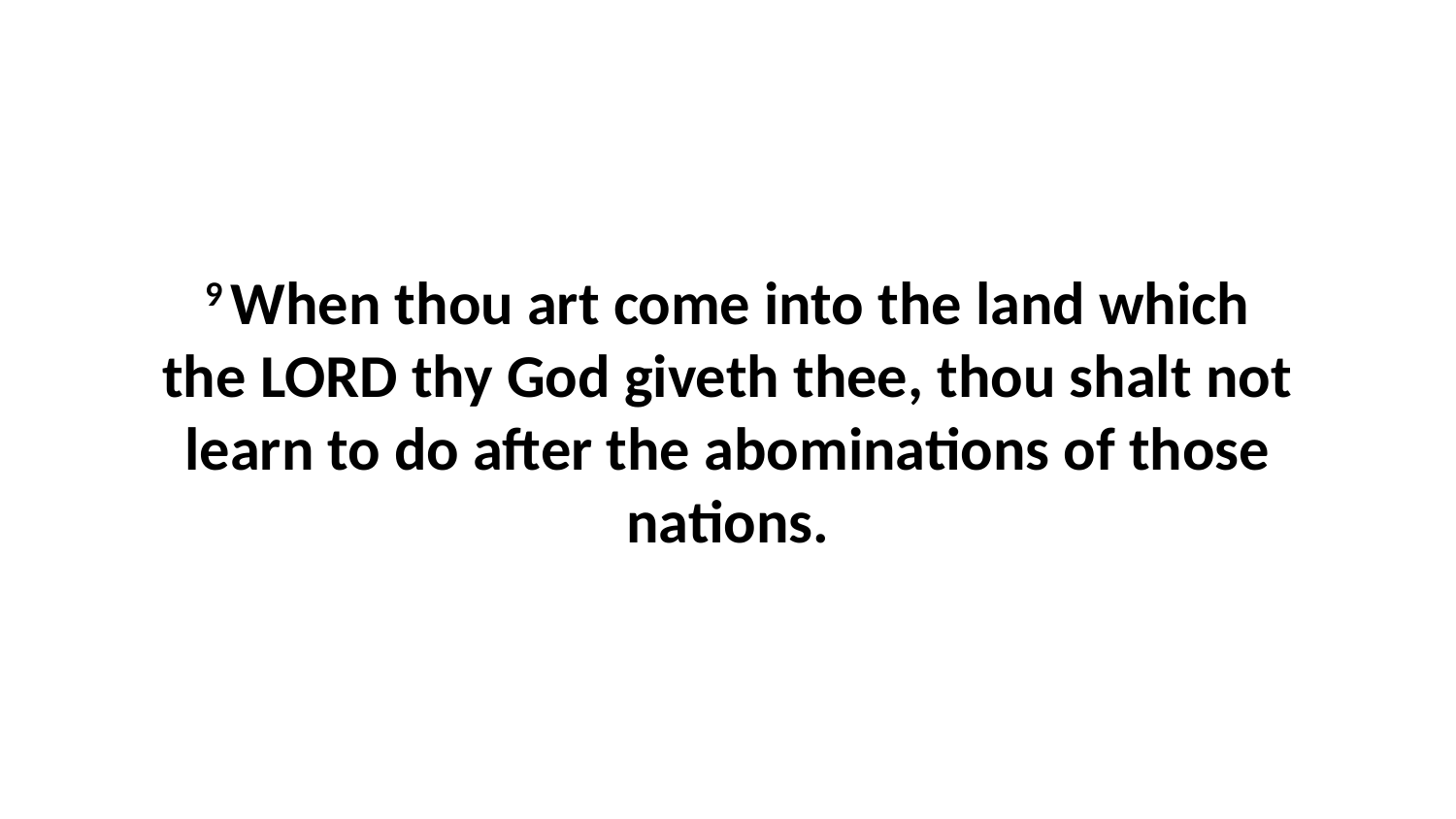

9 When thou art come into the land which the LORD thy God giveth thee, thou shalt not learn to do after the abominations of those nations.